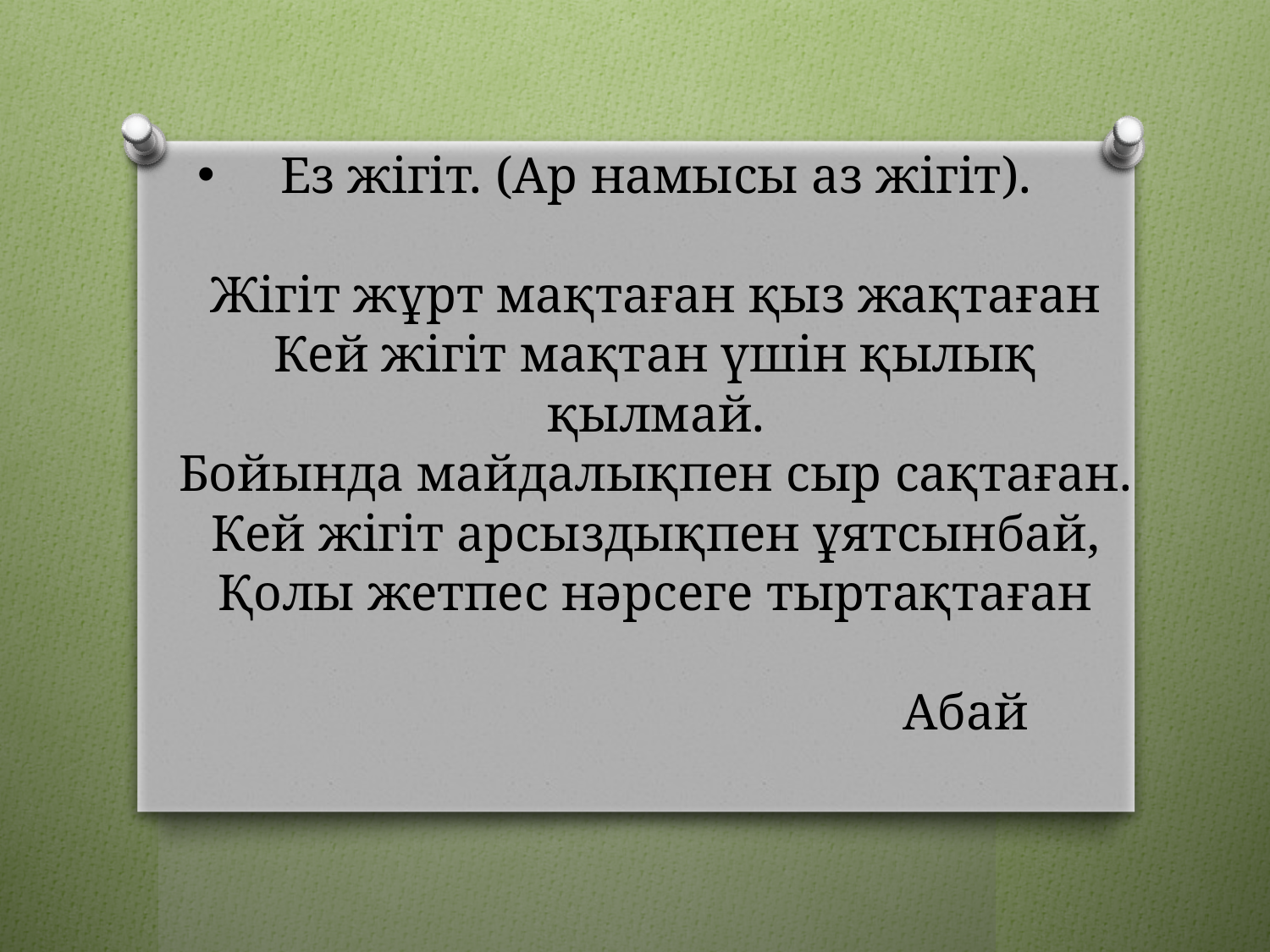

# Ез жігіт. (Ар намысы аз жігіт). Жігіт жұрт мақтаған қыз жақтаған Кей жігіт мақтан үшін қылық қылмай. Бойында майдалықпен сыр сақтаған. Кей жігіт арсыздықпен ұятсынбай, Қолы жетпес нәрсеге тыртақтаған Абай